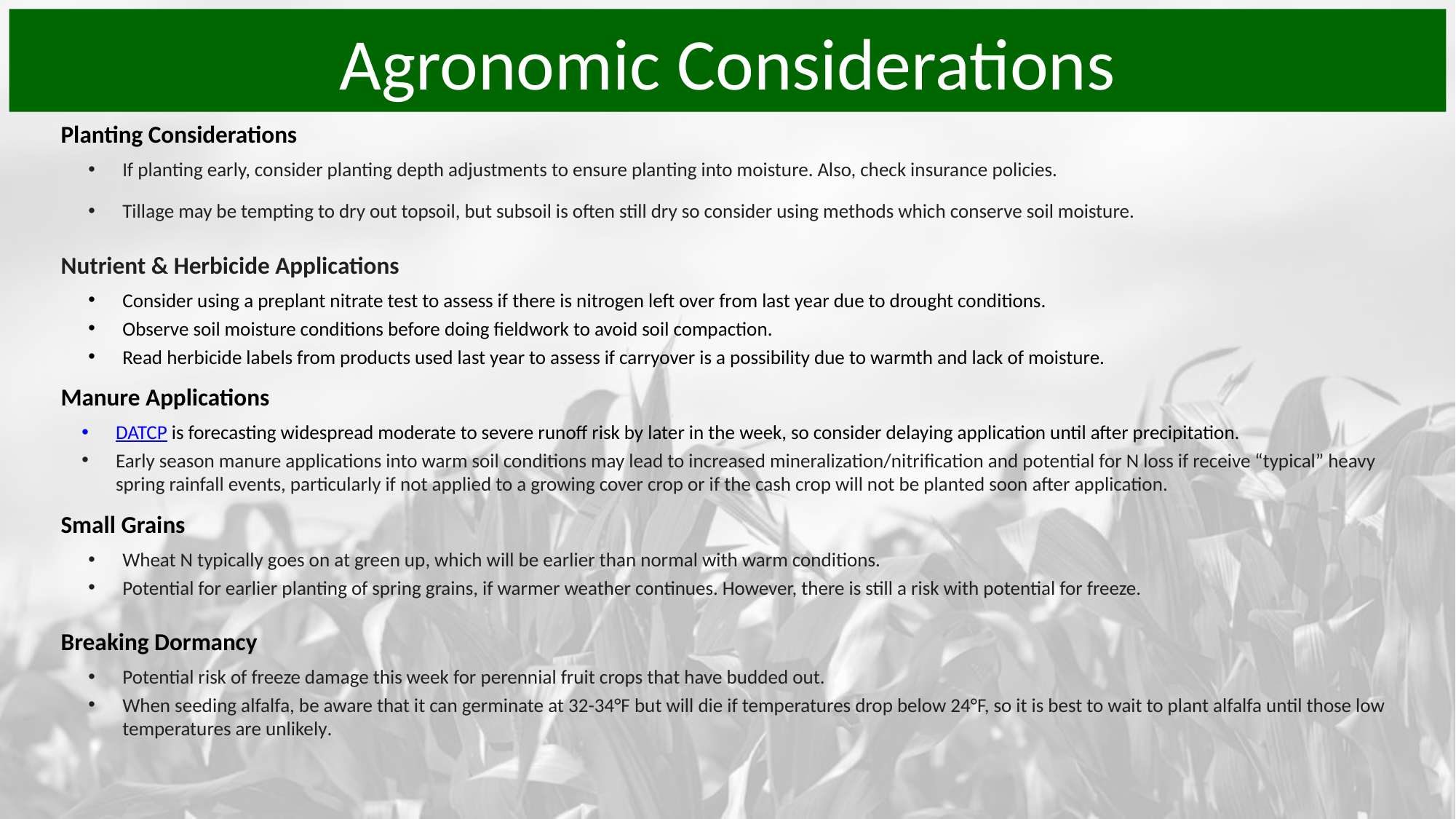

Agronomic Considerations
Planting Considerations
If planting early, consider planting depth adjustments to ensure planting into moisture. Also, check insurance policies.
Tillage may be tempting to dry out topsoil, but subsoil is often still dry so consider using methods which conserve soil moisture.
Nutrient & Herbicide Applications
Consider using a preplant nitrate test to assess if there is nitrogen left over from last year due to drought conditions.
Observe soil moisture conditions before doing fieldwork to avoid soil compaction.
Read herbicide labels from products used last year to assess if carryover is a possibility due to warmth and lack of moisture.
Manure Applications
DATCP is forecasting widespread moderate to severe runoff risk by later in the week, so consider delaying application until after precipitation.
Early season manure applications into warm soil conditions may lead to increased mineralization/nitrification and potential for N loss if receive “typical” heavy spring rainfall events, particularly if not applied to a growing cover crop or if the cash crop will not be planted soon after application.
Small Grains
Wheat N typically goes on at green up, which will be earlier than normal with warm conditions.
Potential for earlier planting of spring grains, if warmer weather continues. However, there is still a risk with potential for freeze.
Breaking Dormancy
Potential risk of freeze damage this week for perennial fruit crops that have budded out.
When seeding alfalfa, be aware that it can germinate at 32-34°F but will die if temperatures drop below 24°F, so it is best to wait to plant alfalfa until those low temperatures are unlikely.